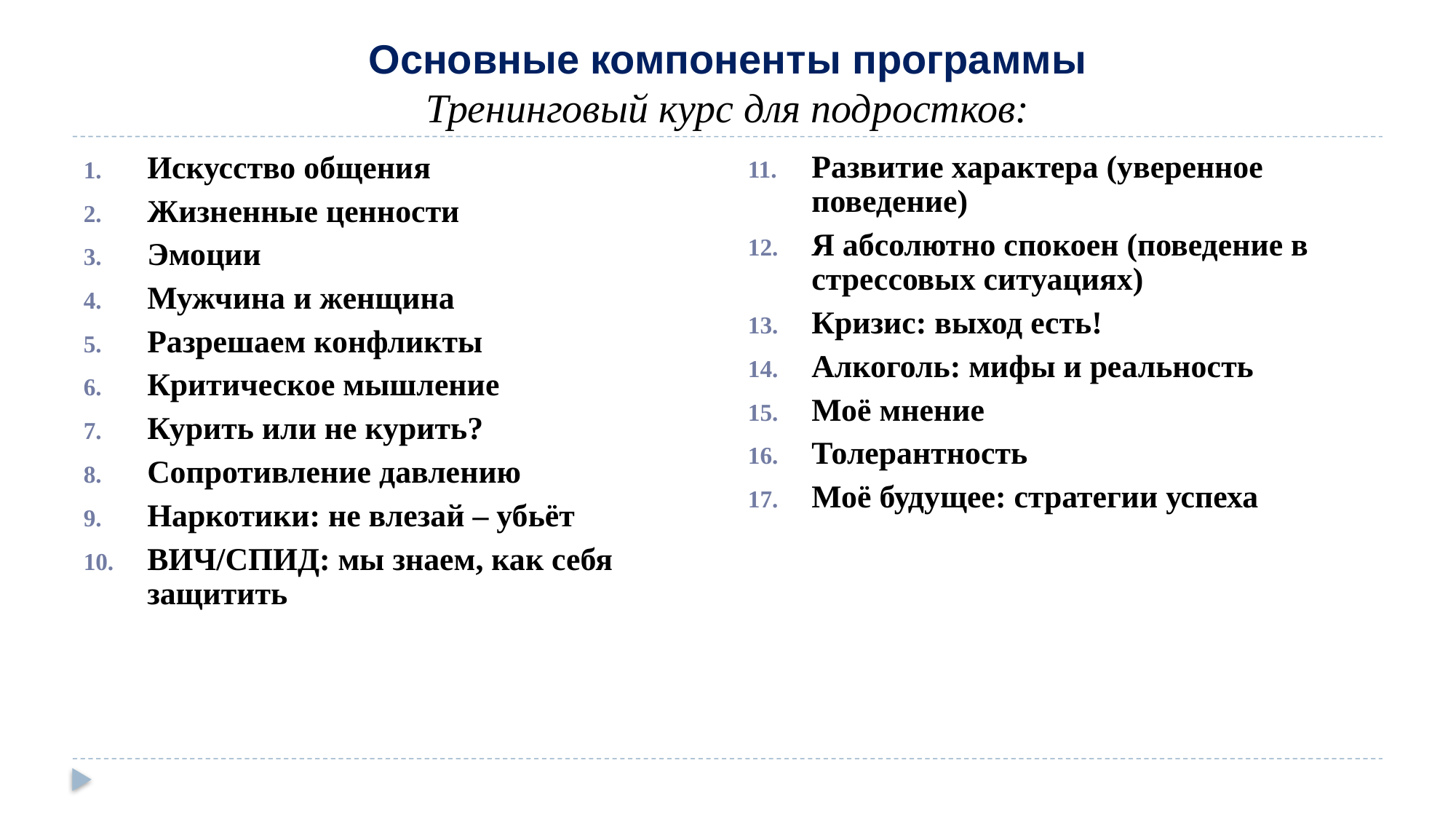

# Основные компоненты программы Тренинговый курс для подростков:
Развитие характера (уверенное поведение)
Я абсолютно спокоен (поведение в стрессовых ситуациях)
Кризис: выход есть!
Алкоголь: мифы и реальность
Моё мнение
Толерантность
Моё будущее: стратегии успеха

Искусство общения
Жизненные ценности
Эмоции
Мужчина и женщина
Разрешаем конфликты
Критическое мышление
Курить или не курить?
Сопротивление давлению
Наркотики: не влезай – убьёт
ВИЧ/СПИД: мы знаем, как себя защитить